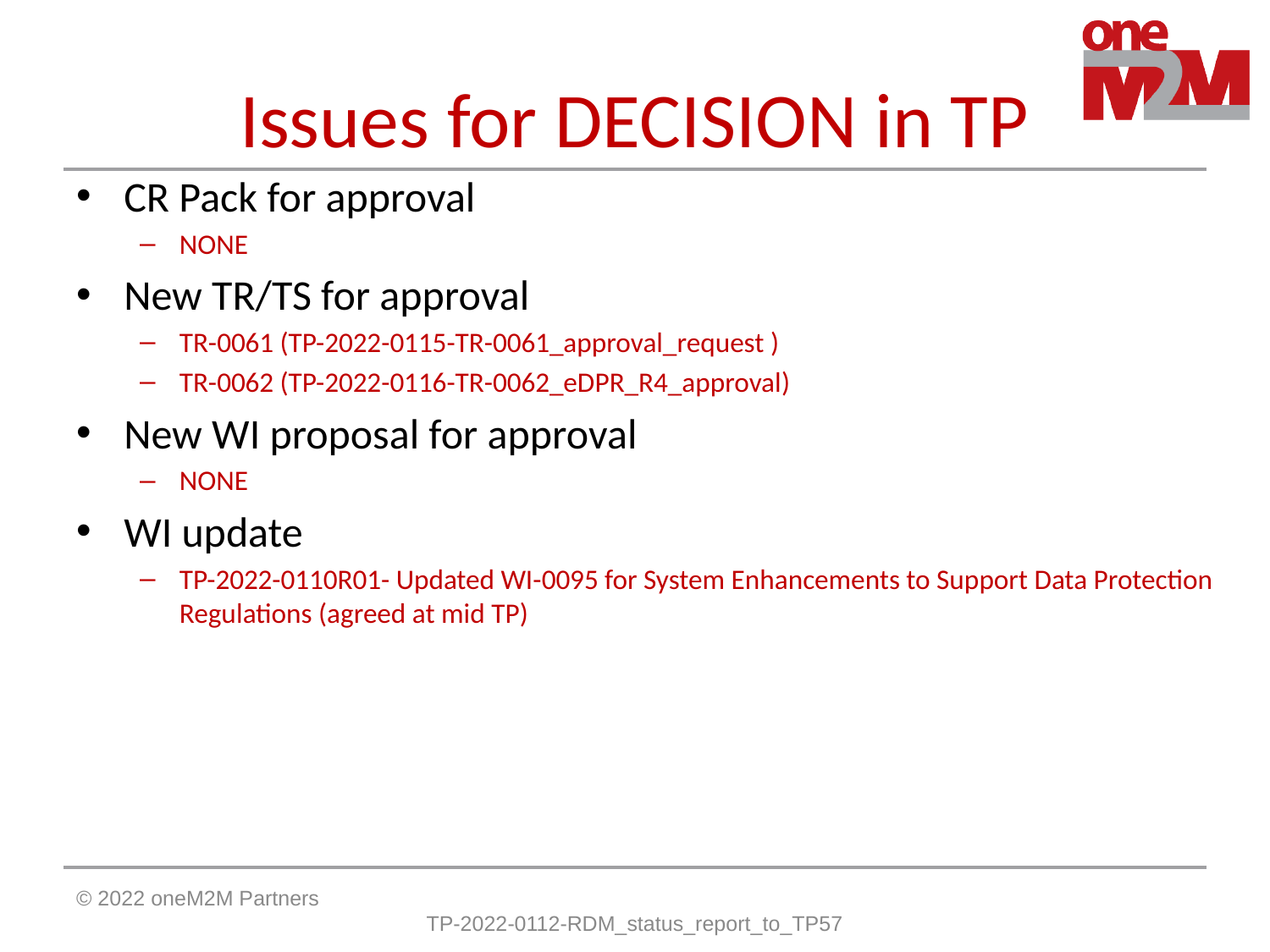

# Issues for DECISION in TP
CR Pack for approval
NONE
New TR/TS for approval
TR-0061 (TP-2022-0115-TR-0061_approval_request )
TR-0062 (TP-2022-0116-TR-0062_eDPR_R4_approval)
New WI proposal for approval
NONE
WI update
TP-2022-0110R01- Updated WI-0095 for System Enhancements to Support Data Protection Regulations (agreed at mid TP)
© 2022 oneM2M Partners
TP-2022-0112-RDM_status_report_to_TP57